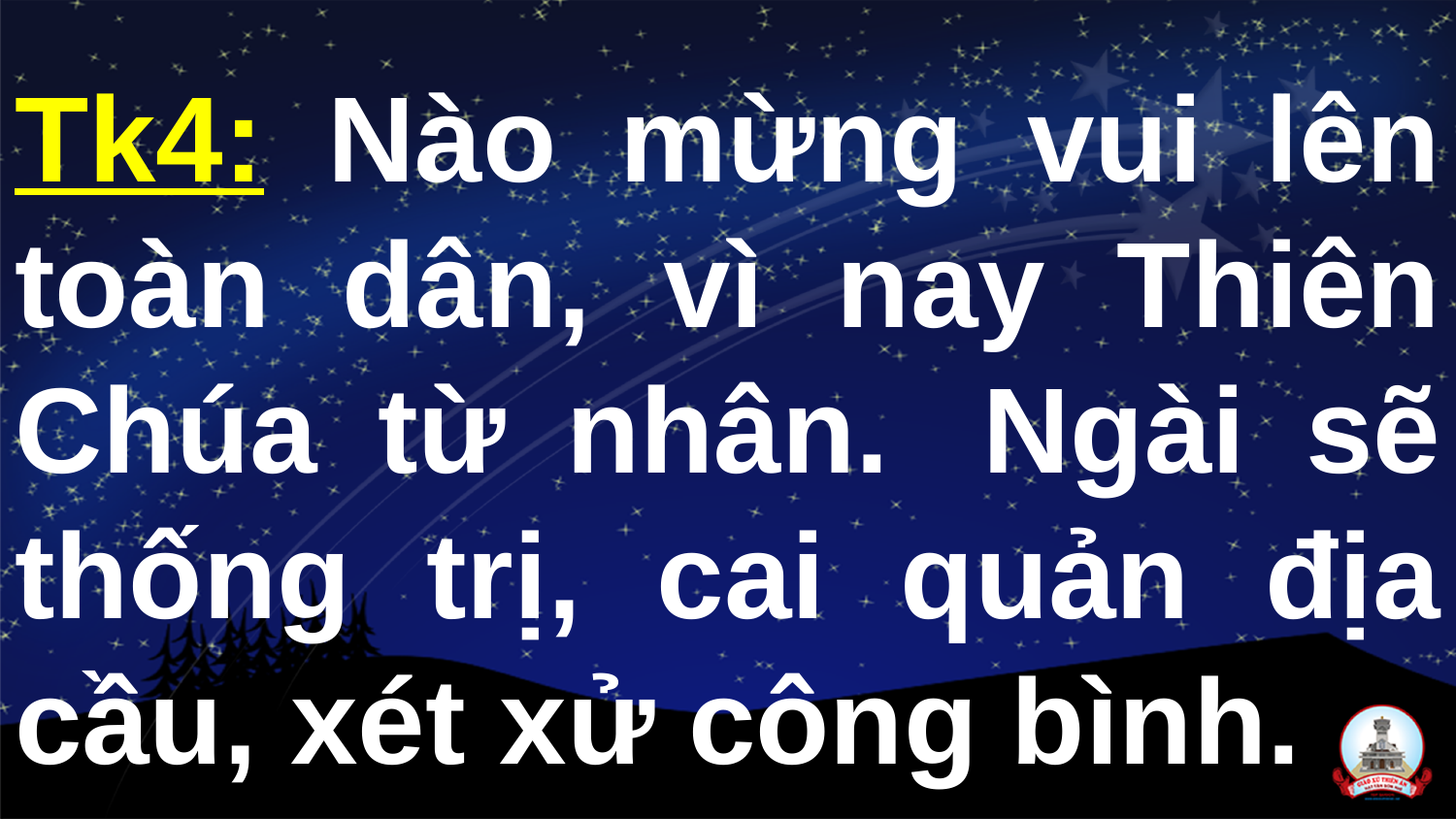

Tk4: Nào mừng vui lên toàn dân, vì nay Thiên Chúa từ nhân.  Ngài sẽ thống trị, cai quản địa cầu, xét xử công bình.